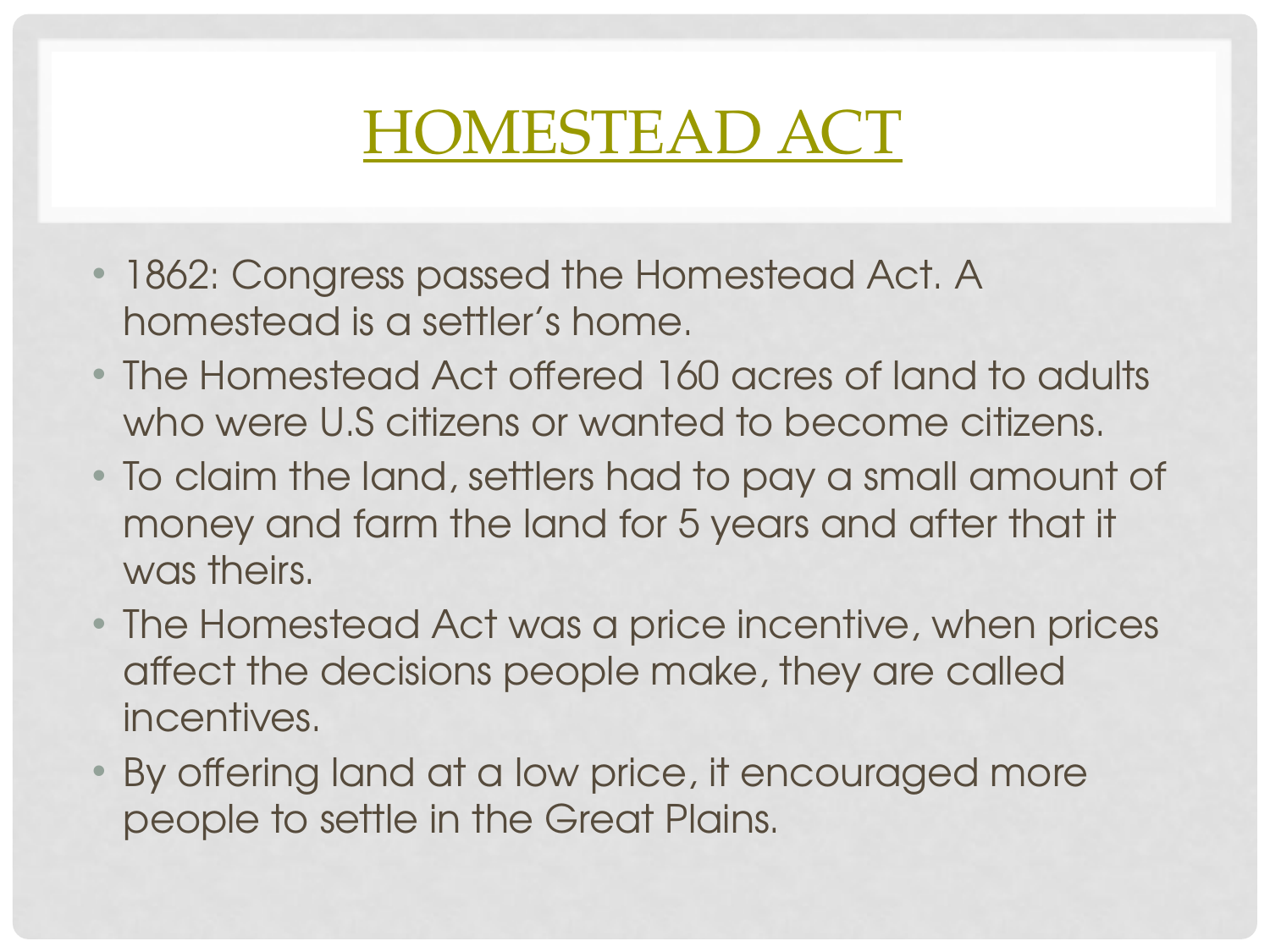

# Homestead Act
1862: Congress passed the Homestead Act. A homestead is a settler’s home.
The Homestead Act offered 160 acres of land to adults who were U.S citizens or wanted to become citizens.
To claim the land, settlers had to pay a small amount of money and farm the land for 5 years and after that it was theirs.
The Homestead Act was a price incentive, when prices affect the decisions people make, they are called incentives.
By offering land at a low price, it encouraged more people to settle in the Great Plains.